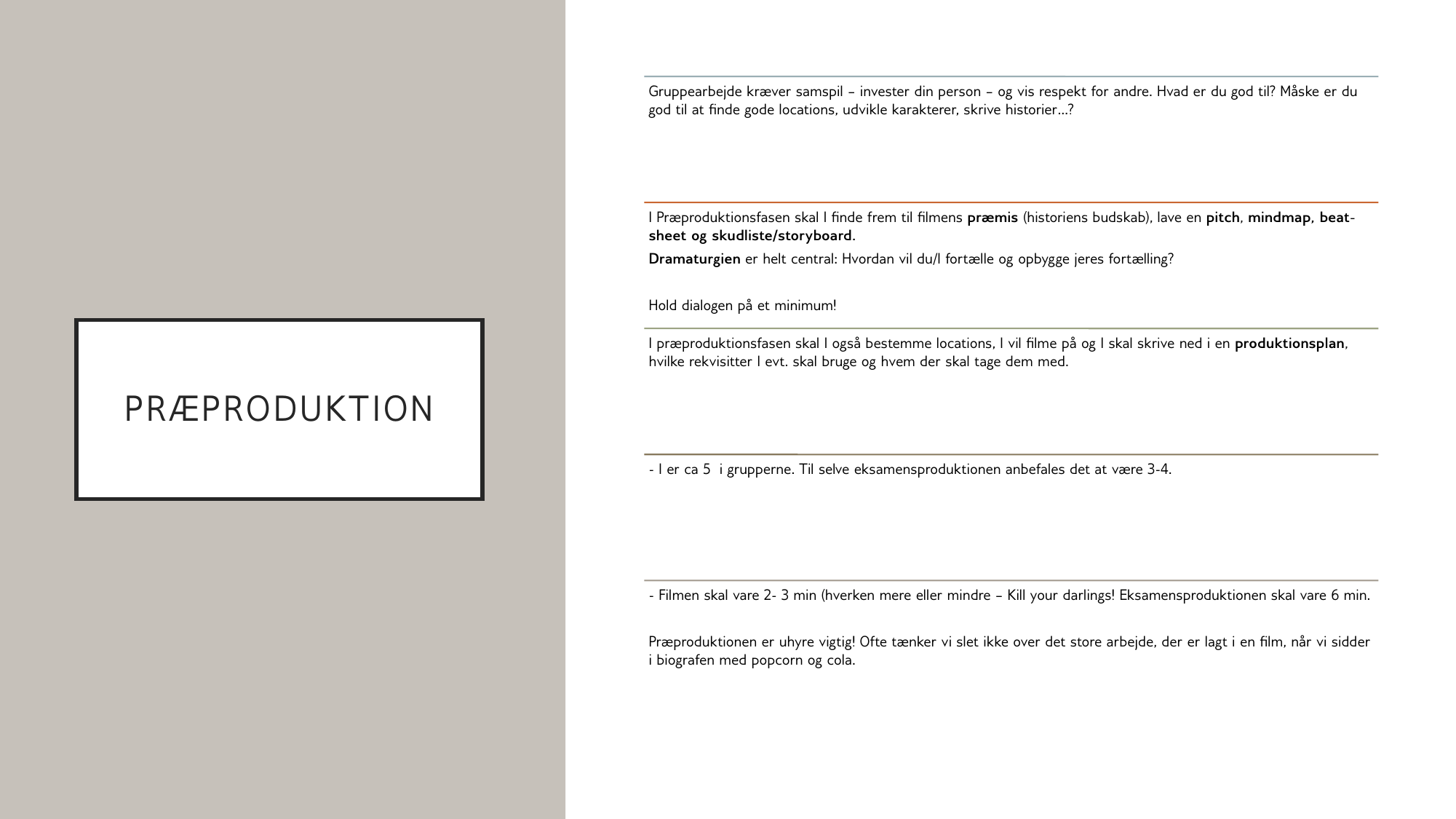

Gruppearbejde kræver samspil – invester din person – og vis respekt for andre. Hvad er du god til? Måske er du god til at finde gode locations, udvikle karakterer, skrive historier…?
I Præproduktionsfasen skal I finde frem til filmens præmis (historiens budskab), lave en pitch, mindmap, beat-sheet og skudliste/storyboard.
Dramaturgien er helt central: Hvordan vil du/I fortælle og opbygge jeres fortælling?

Hold dialogen på et minimum!
I præproduktionsfasen skal I også bestemme locations, I vil filme på og I skal skrive ned i en produktionsplan, hvilke rekvisitter I evt. skal bruge og hvem der skal tage dem med.
- I er ca 5  i grupperne. Til selve eksamensproduktionen anbefales det at være 3-4.
- Filmen skal vare 2- 3 min (hverken mere eller mindre – Kill your darlings! Eksamensproduktionen skal vare 6 min.

Præproduktionen er uhyre vigtig! Ofte tænker vi slet ikke over det store arbejde, der er lagt i en film, når vi sidder i biografen med popcorn og cola.
# Præproduktion